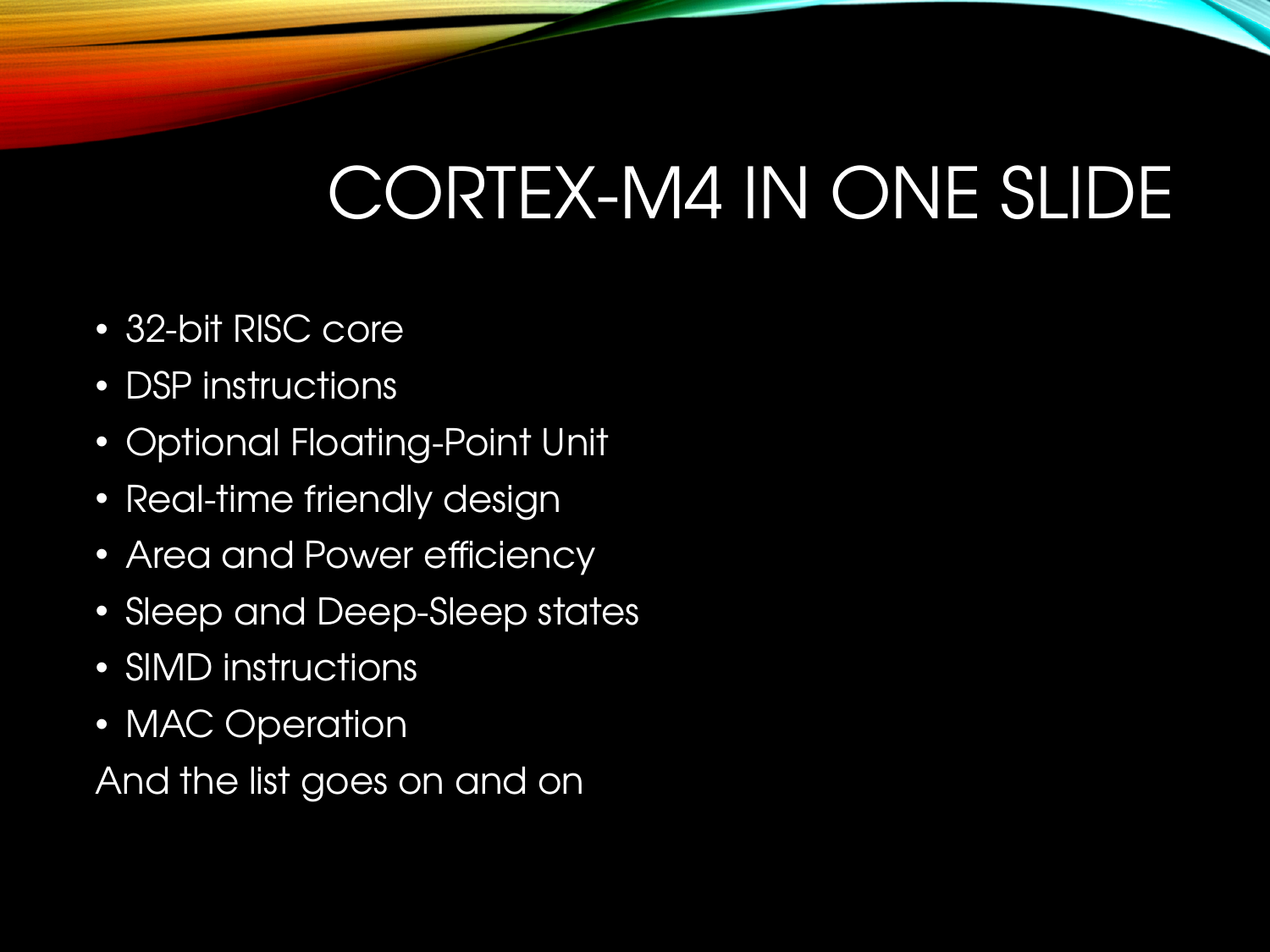

# Cortex-M4 in One Slide
32-bit RISC core
DSP instructions
Optional Floating-Point Unit
Real-time friendly design
Area and Power efficiency
Sleep and Deep-Sleep states
SIMD instructions
MAC Operation
And the list goes on and on